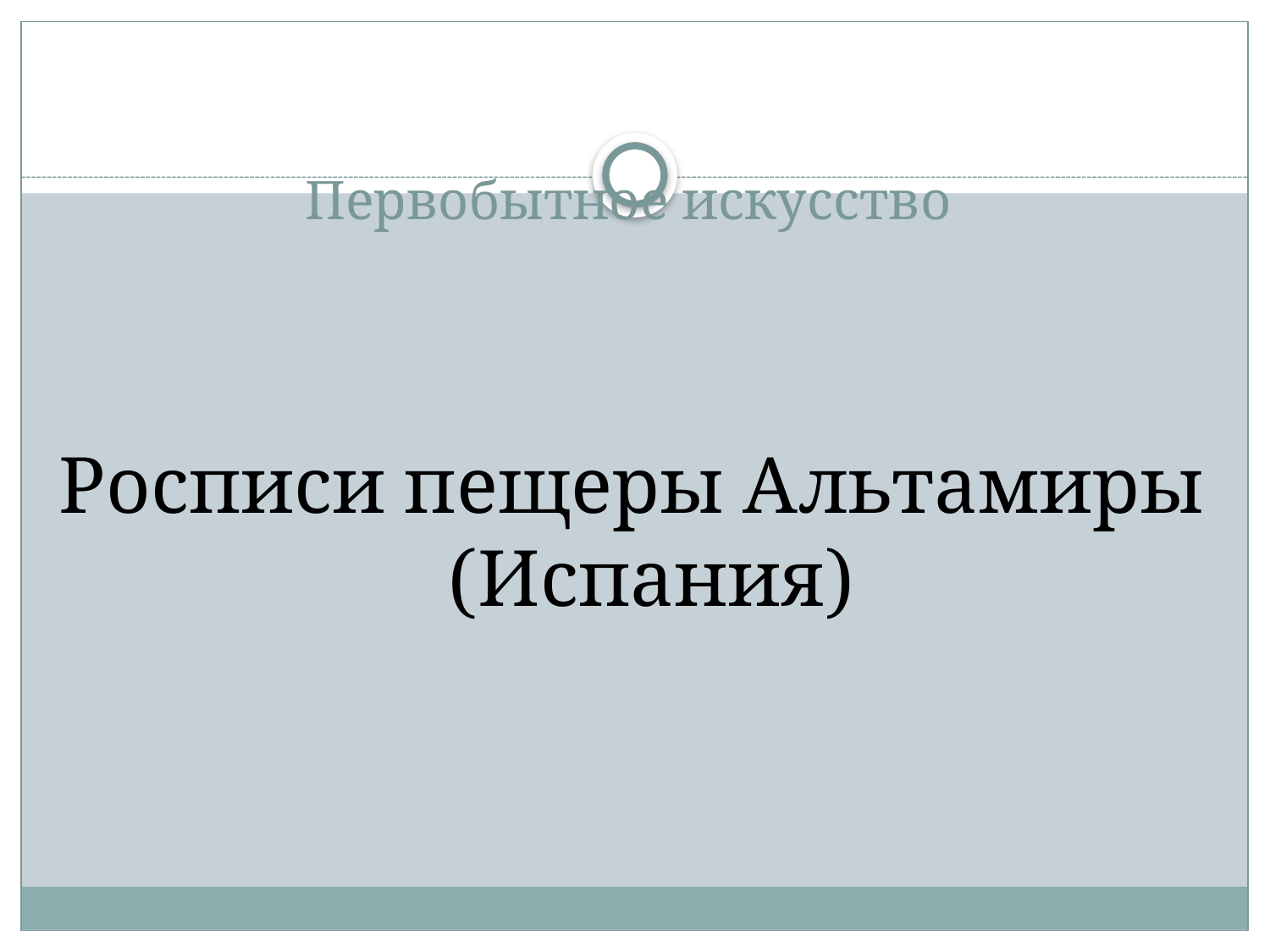

# Первобытное искусство

Росписи пещеры Альтамиры (Испания)